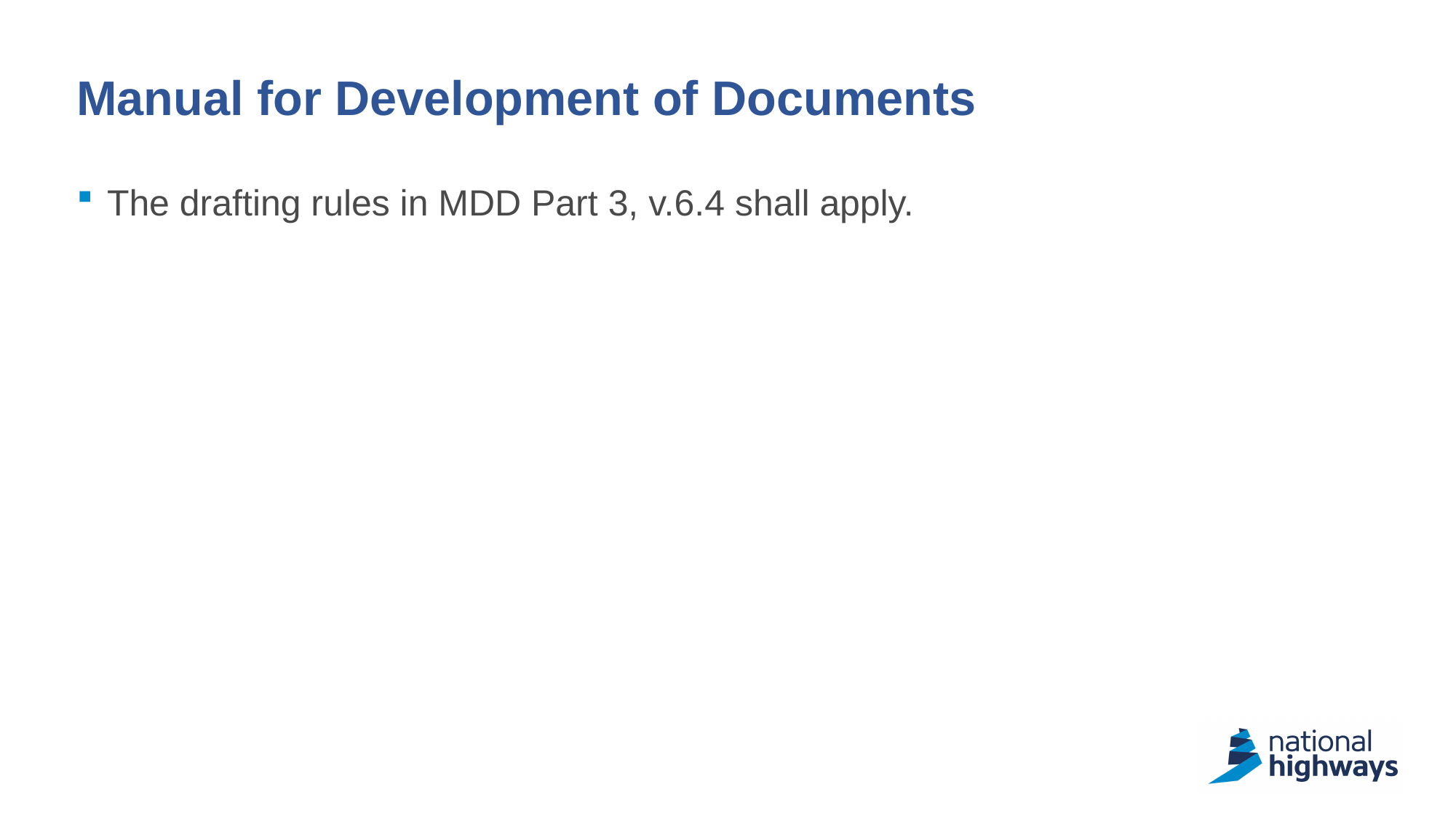

# Manual for Development of Documents
The drafting rules in MDD Part 3, v.6.4 shall apply.